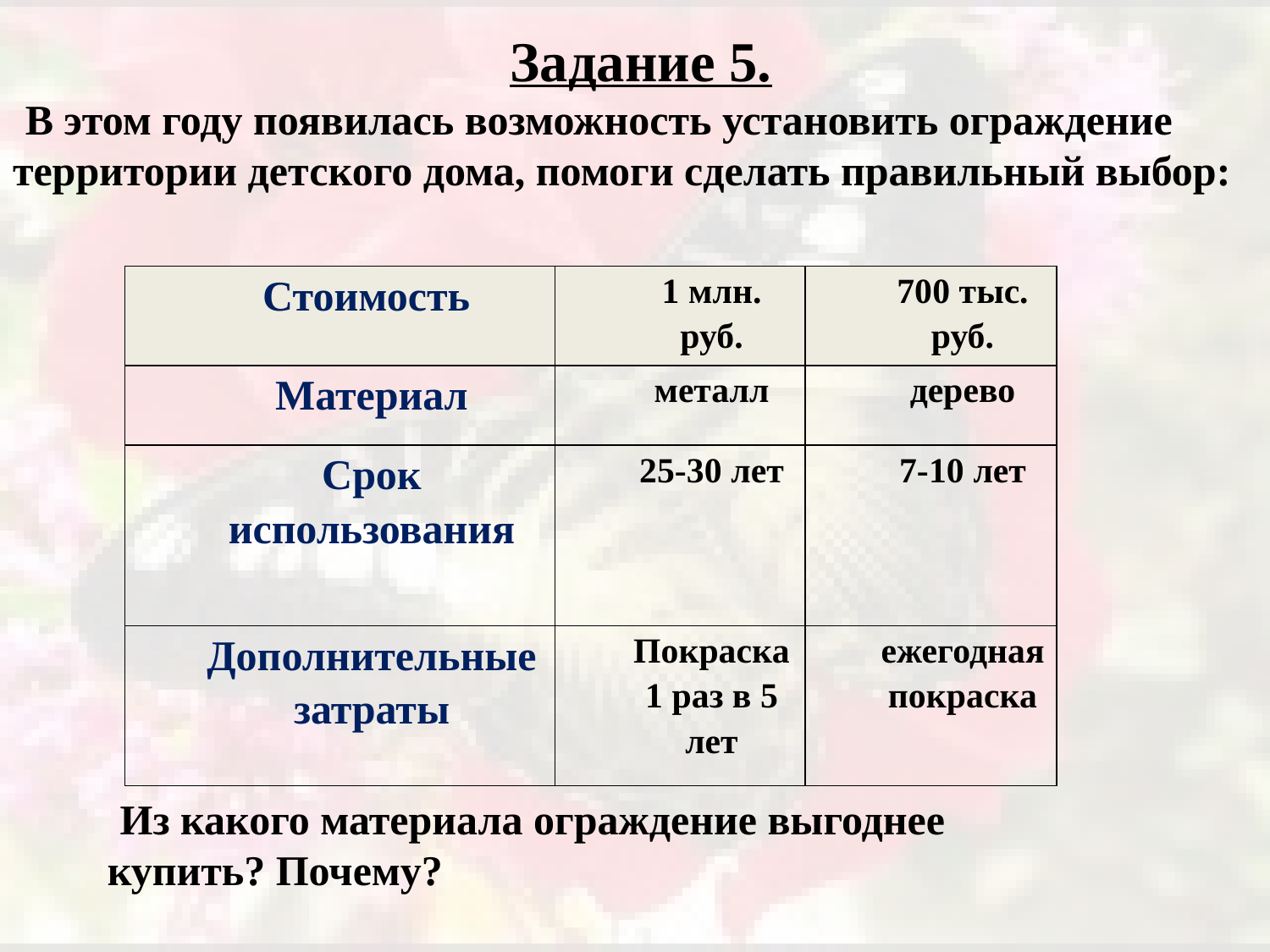

Задание 5.
В этом году появилась возможность установить ограждение территории детского дома, помоги сделать правильный выбор:

| Стоимость | 1 млн. руб. | 700 тыс. руб. |
| --- | --- | --- |
| Материал | металл | дерево |
| Срок использования | 25-30 лет | 7-10 лет |
| Дополнительные затраты | Покраска 1 раз в 5 лет | ежегодная покраска |
Из какого материала ограждение выгоднее купить? Почему?